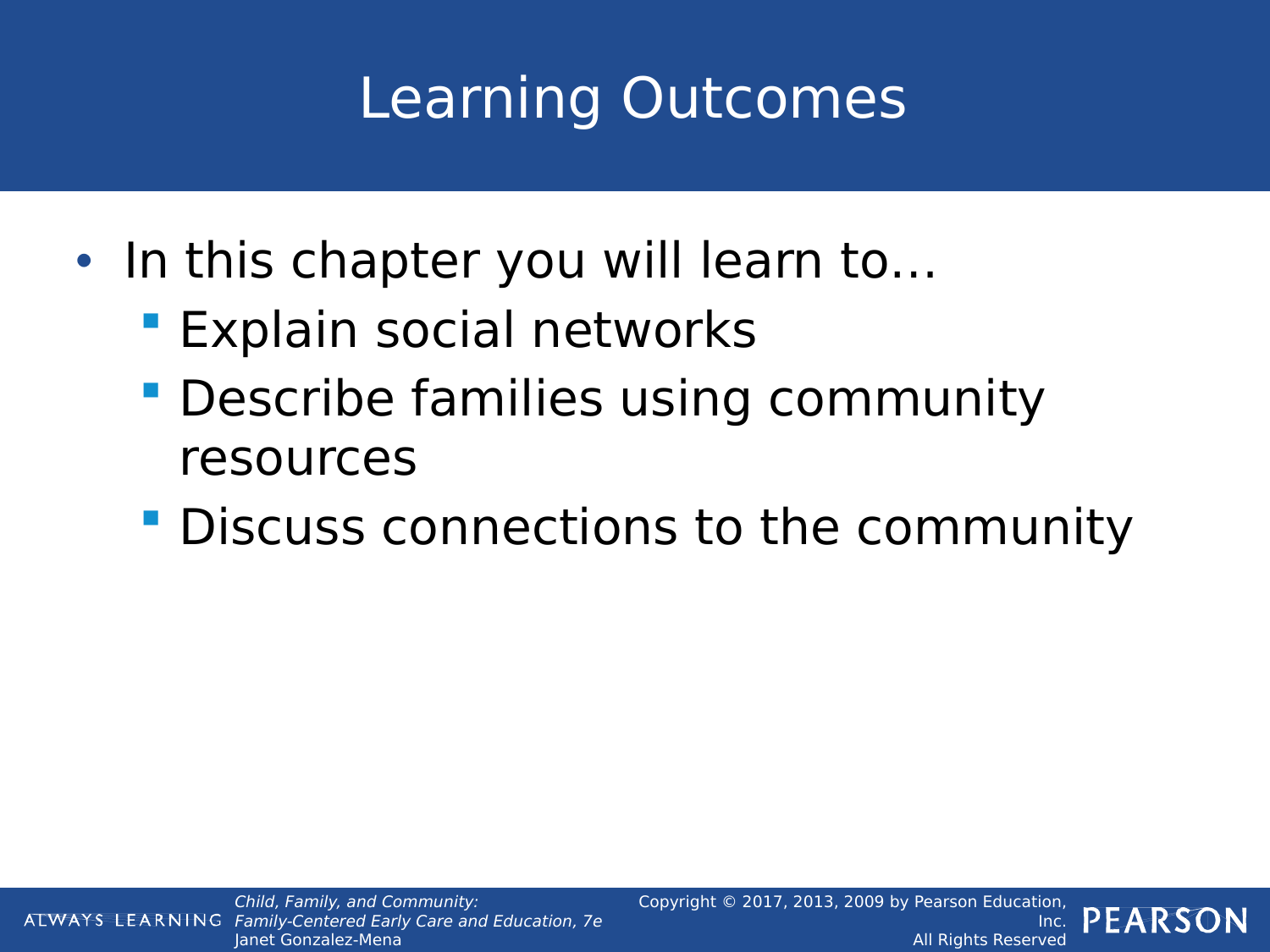

# Learning Outcomes
In this chapter you will learn to…
Explain social networks
Describe families using community resources
Discuss connections to the community